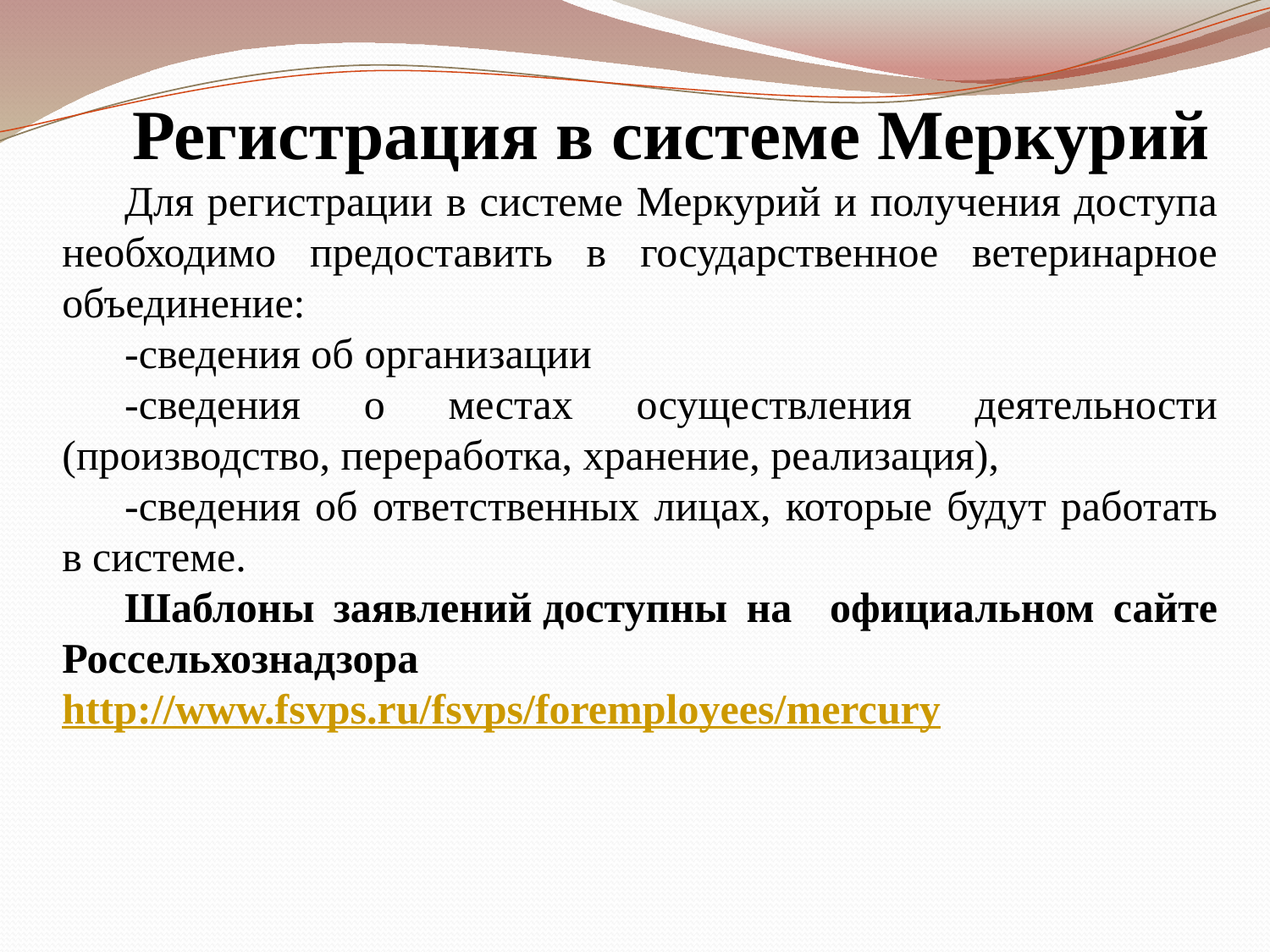

Регистрация в системе Меркурий
Для регистрации в системе Меркурий и получения доступа необходимо предоставить в государственное ветеринарное объединение:
-сведения об организации
-сведения о местах осуществления деятельности (производство, переработка, хранение, реализация),
-сведения об ответственных лицах, которые будут работать в системе.
Шаблоны заявлений доступны на  официальном сайте Россельхознадзора http://www.fsvps.ru/fsvps/foremployees/mercury